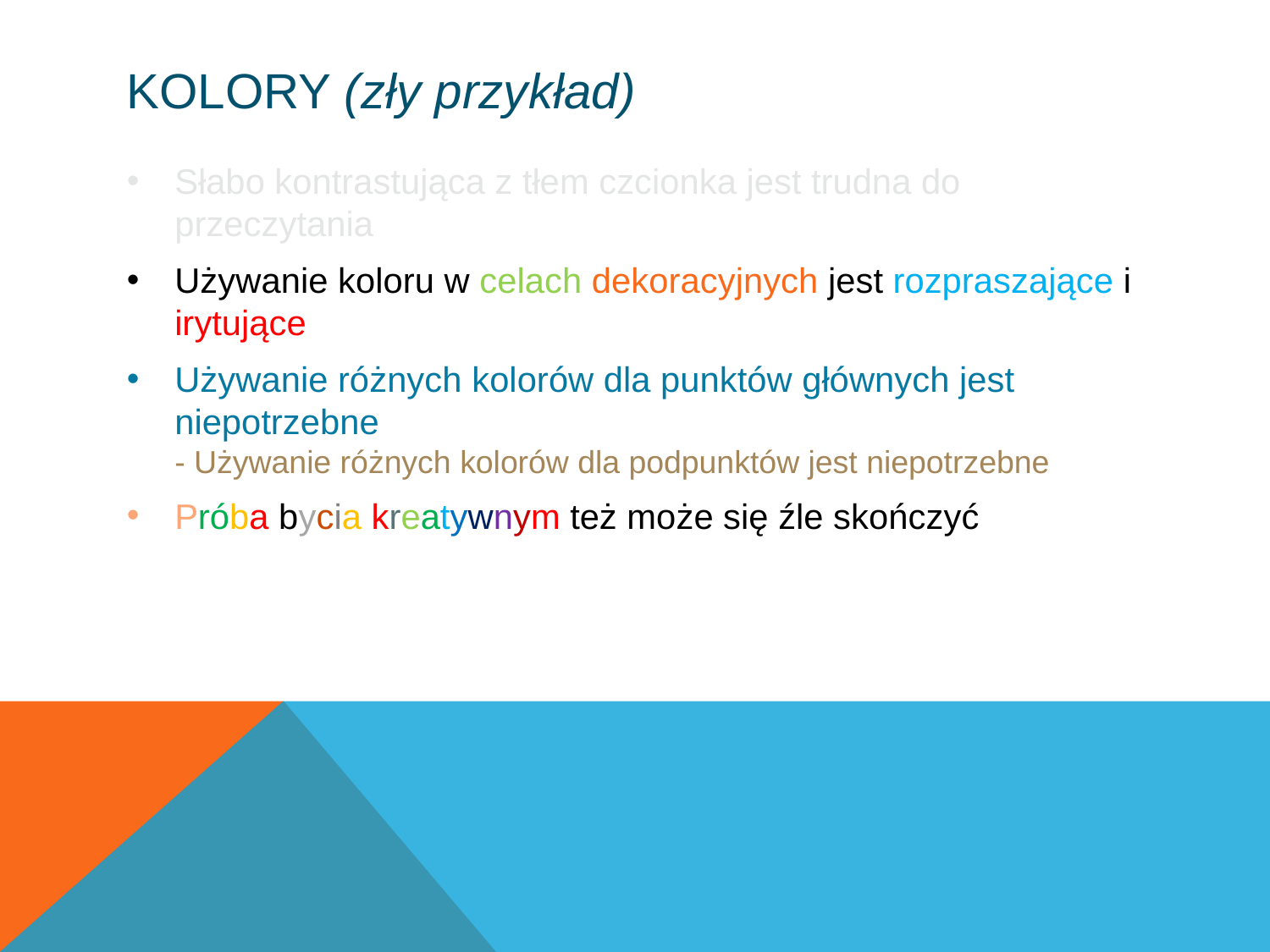

# Kolory (zły przykład)
Słabo kontrastująca z tłem czcionka jest trudna do przeczytania
Używanie koloru w celach dekoracyjnych jest rozpraszające i irytujące
Używanie różnych kolorów dla punktów głównych jest niepotrzebne
- Używanie różnych kolorów dla podpunktów jest niepotrzebne
Próba bycia kreatywnym też może się źle skończyć